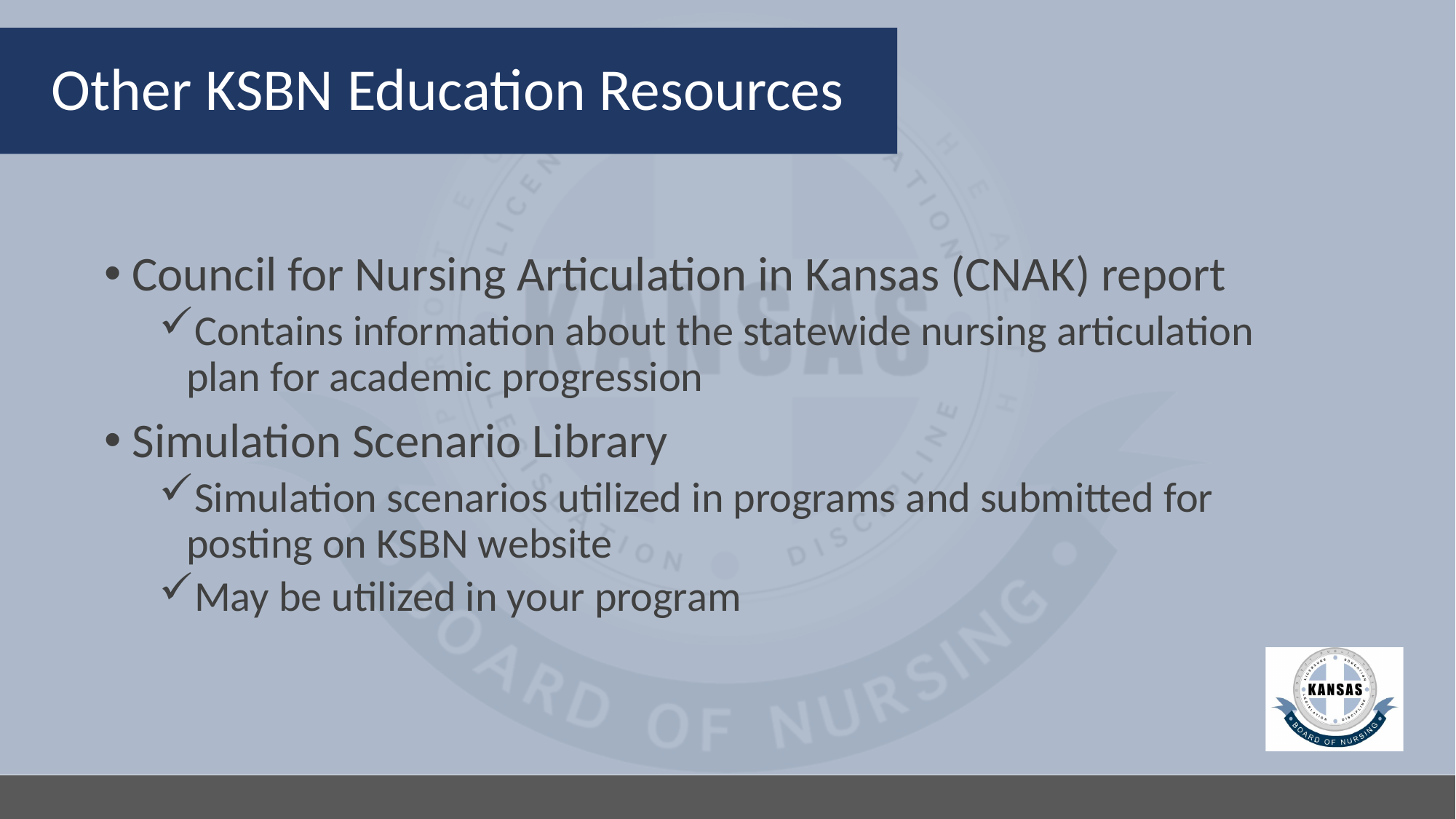

# Other KSBN Education Resources
Council for Nursing Articulation in Kansas (CNAK) report
Contains information about the statewide nursing articulation plan for academic progression
Simulation Scenario Library
Simulation scenarios utilized in programs and submitted for posting on KSBN website
May be utilized in your program